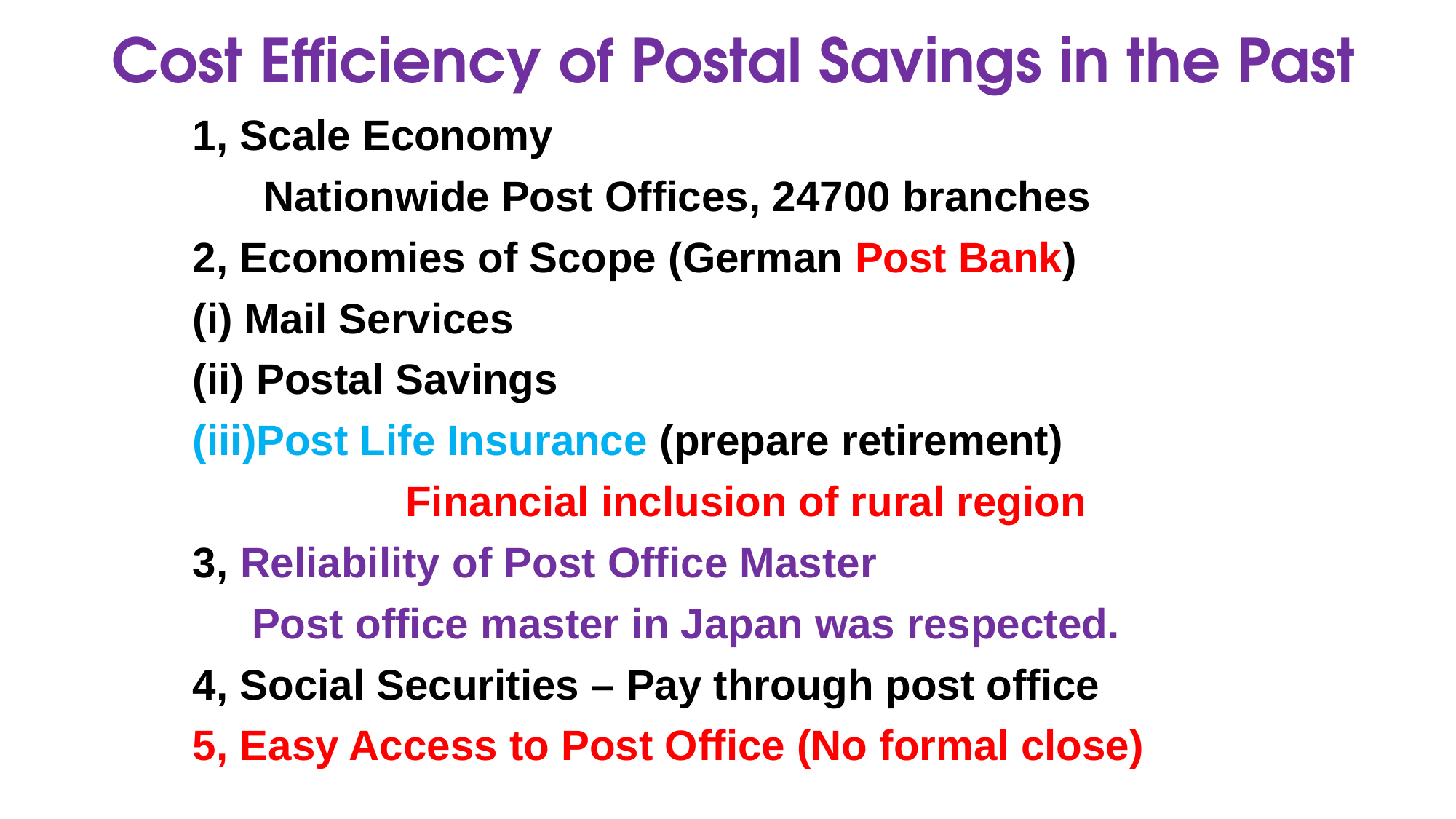

# Cost Efficiency of Postal Savings in the Past
1, Scale Economy
      Nationwide Post Offices, 24700 branches
2, Economies of Scope (German Post Bank)
(i) Mail Services
(ii) Postal Savings
(iii)Post Life Insurance (prepare retirement)
                  Financial inclusion of rural region
3, Reliability of Post Office Master
     Post office master in Japan was respected.
4, Social Securities – Pay through post office
5, Easy Access to Post Office (No formal close)